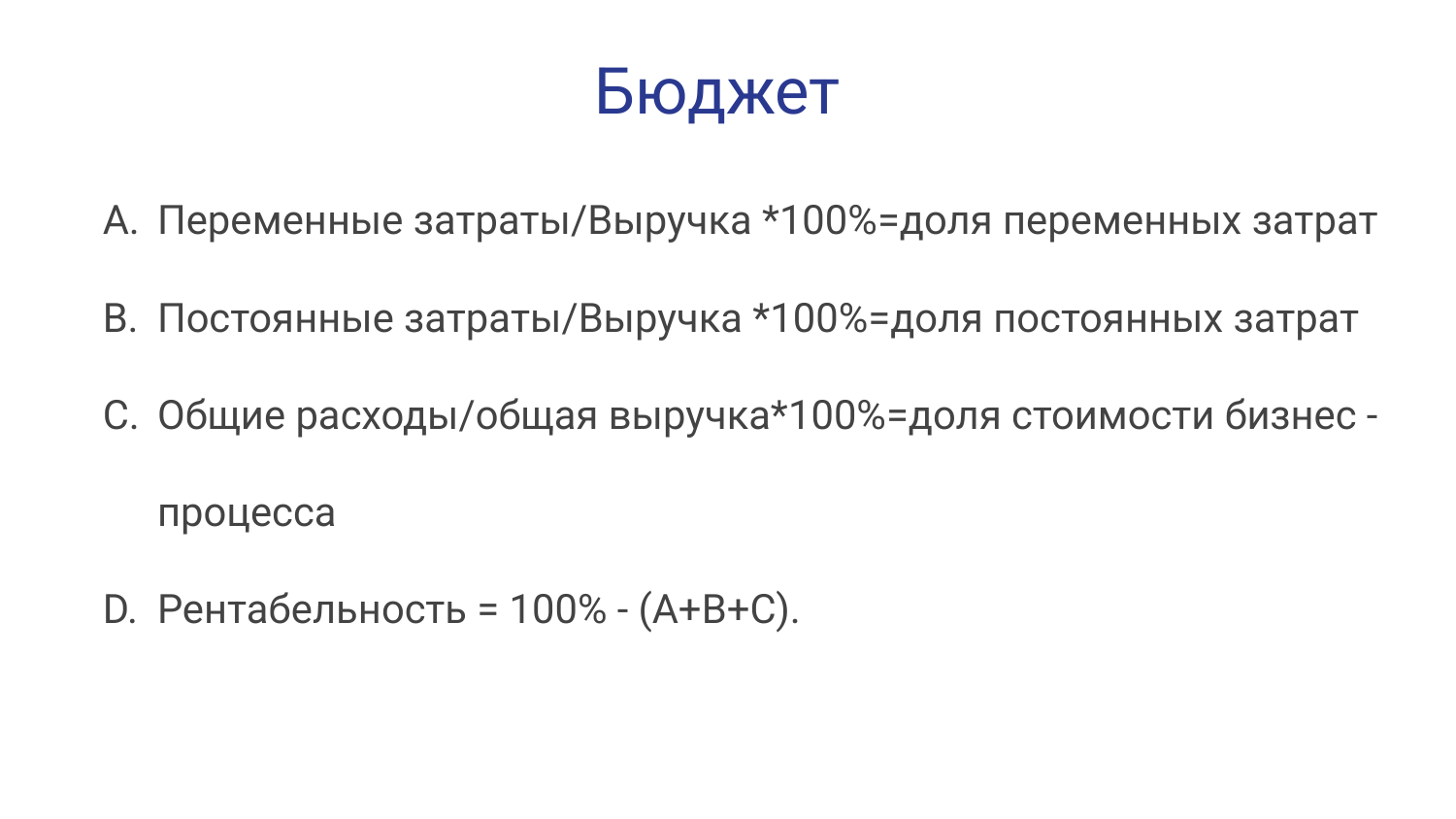

# Бюджет
Переменные затраты/Выручка *100%=доля переменных затрат
Постоянные затраты/Выручка *100%=доля постоянных затрат
Общие расходы/общая выручка*100%=доля стоимости бизнес - процесса
Рентабельность = 100% - (А+В+С).